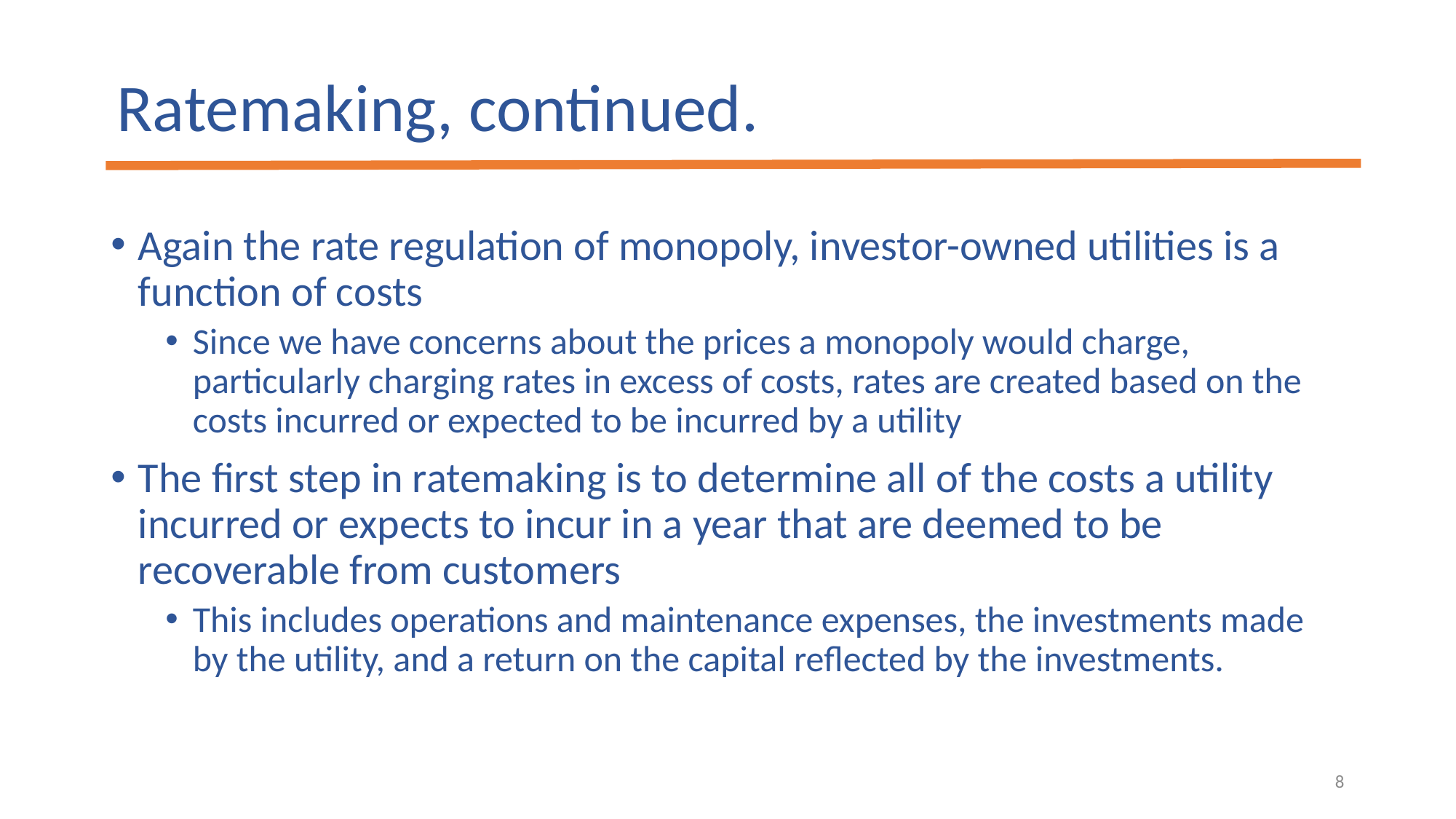

# Ratemaking, continued.
Again the rate regulation of monopoly, investor-owned utilities is a function of costs
Since we have concerns about the prices a monopoly would charge, particularly charging rates in excess of costs, rates are created based on the costs incurred or expected to be incurred by a utility
The first step in ratemaking is to determine all of the costs a utility incurred or expects to incur in a year that are deemed to be recoverable from customers
This includes operations and maintenance expenses, the investments made by the utility, and a return on the capital reflected by the investments.

8